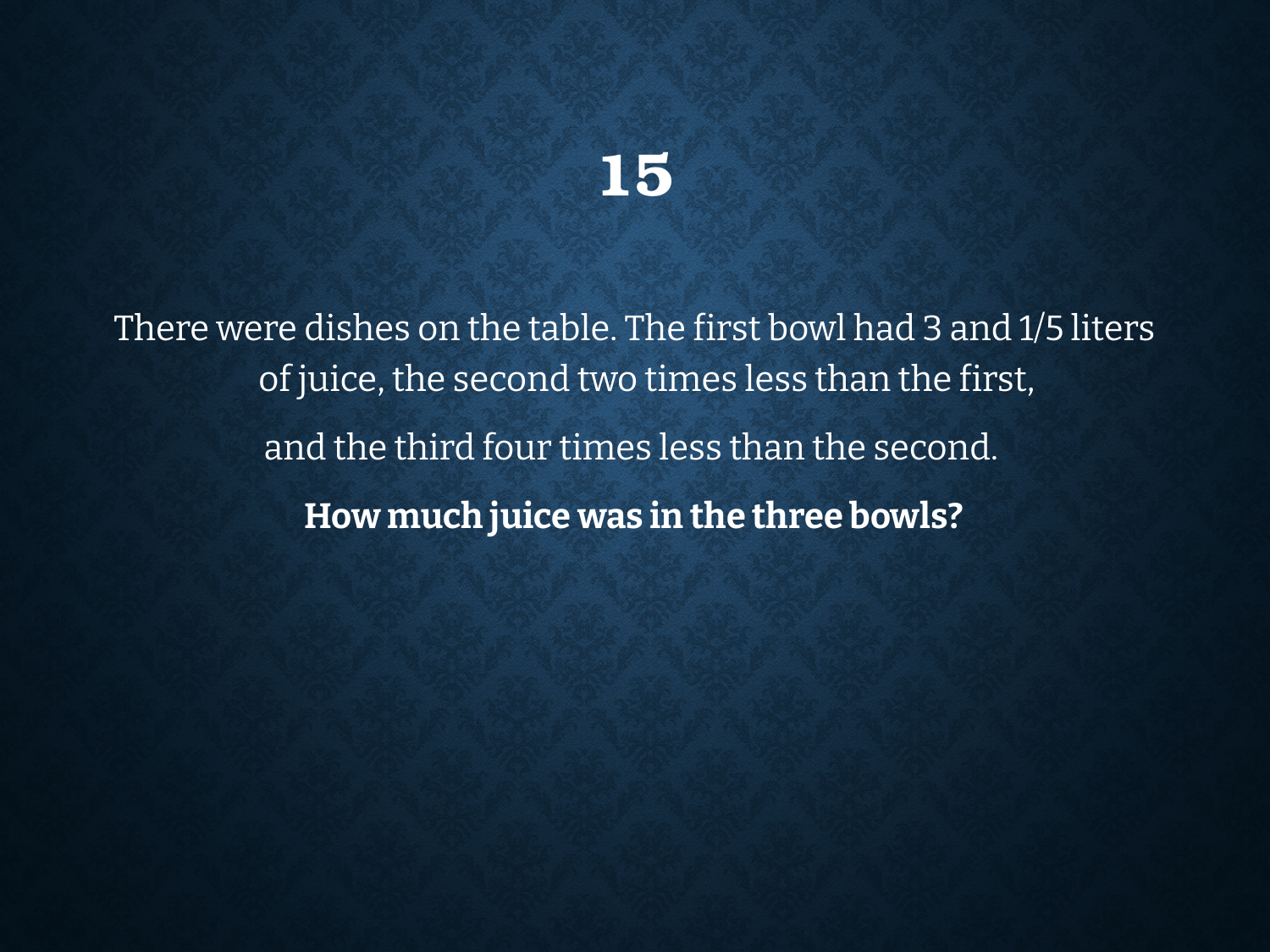

# 15
There were dishes on the table. The first bowl had 3 and 1/5 liters of juice, the second two times less than the first,
and the third four times less than the second.
How much juice was in the three bowls?